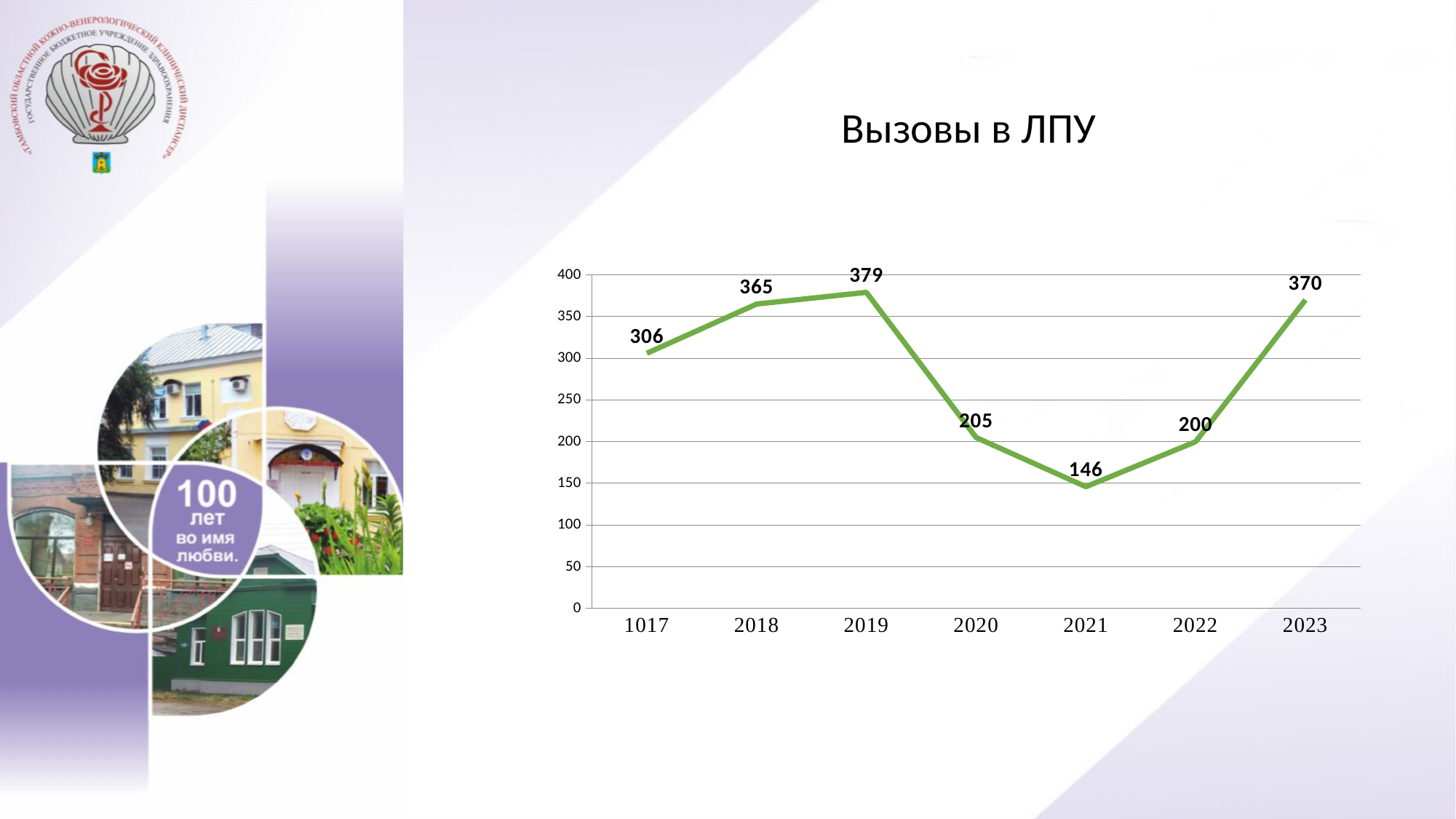

# Вызовы в ЛПУ

### Chart

| Category | Столбец1 |
|---|---|
| 1017 | 306.0 |
| 2018 | 365.0 |
| 2019 | 379.0 |
| 2020 | 205.0 |
| 2021 | 146.0 |
| 2022 | 200.0 |
| 2023 | 370.0 |